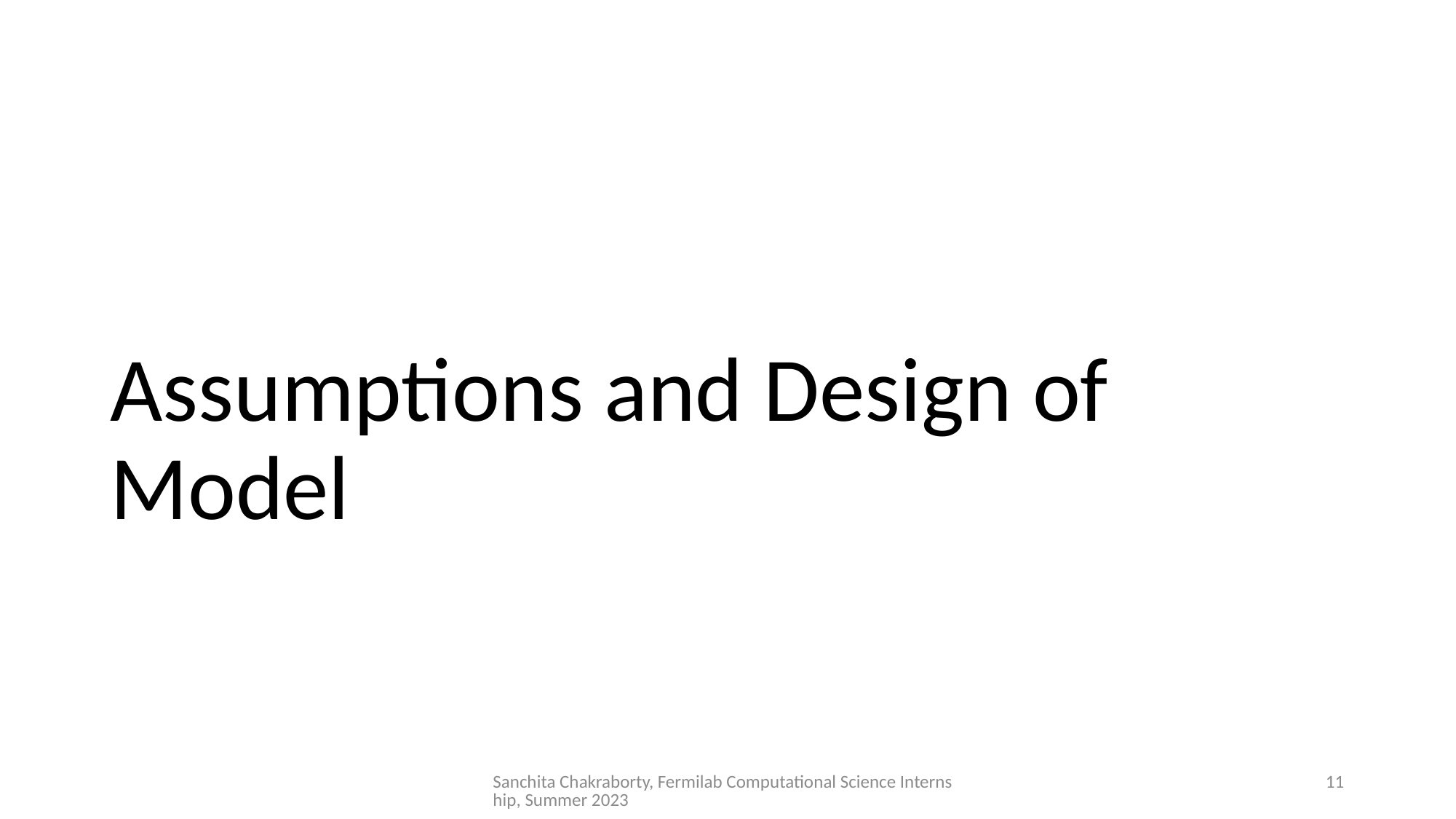

# Assumptions and Design of Model

Sanchita Chakraborty, Fermilab Computational Science Internship, Summer 2023
11